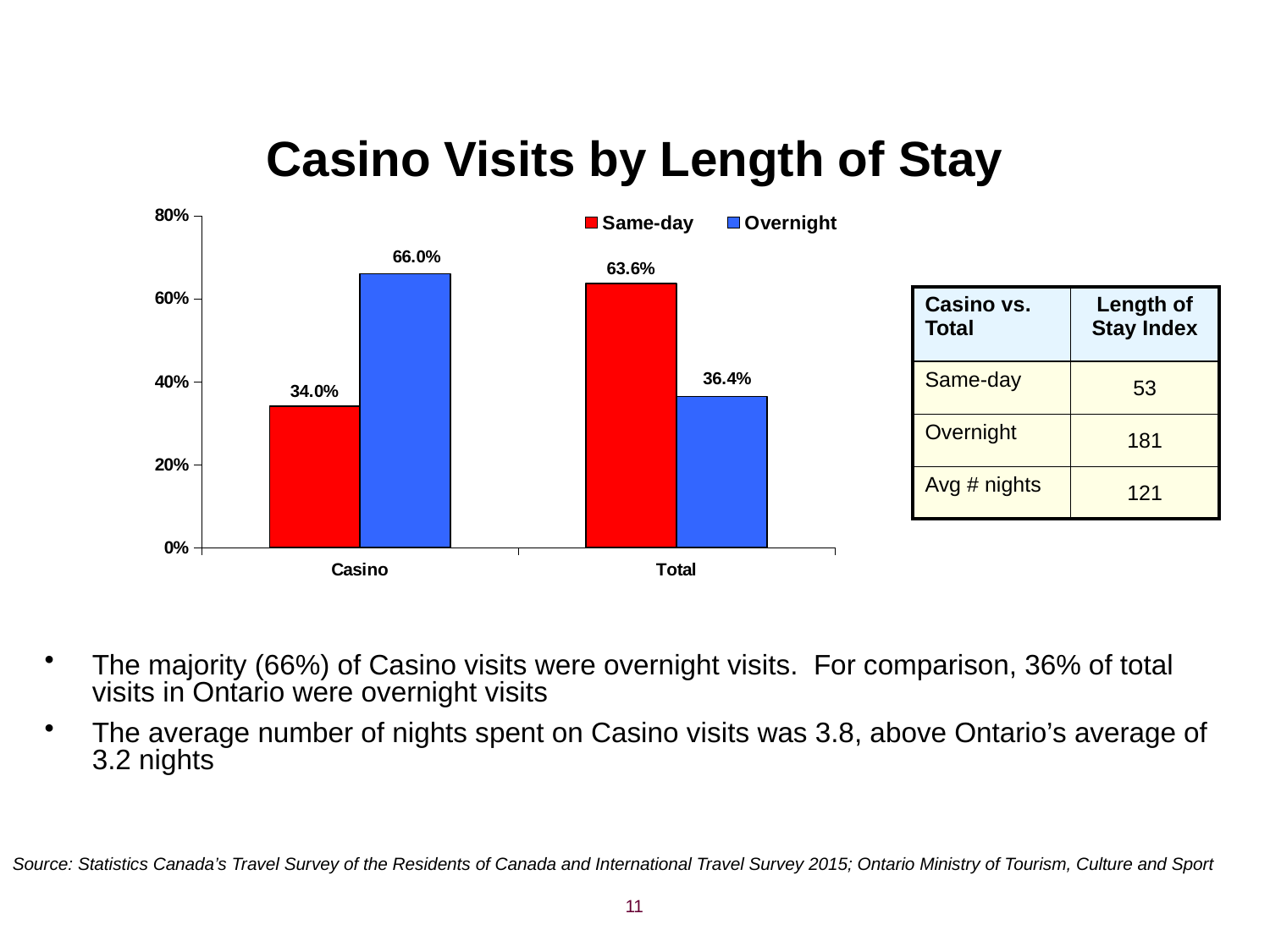

# Casino Visits by Length of Stay

### Chart

| Category | Same-day | Overnight |
|---|---|---|
| Casino | 0.3401667052074541 | 0.6598332947925458 |
| Total | 0.6359499795115034 | 0.36405002048849655 |
| Casino vs. Total | Length of Stay Index |
| --- | --- |
| Same-day | 53 |
| Overnight | 181 |
| Avg # nights | 121 |
The majority (66%) of Casino visits were overnight visits.  For comparison, 36% of total visits in Ontario were overnight visits
The average number of nights spent on Casino visits was 3.8, above Ontario’s average of 3.2 nights

Source: Statistics Canada’s Travel Survey of the Residents of Canada and International Travel Survey 2015; Ontario Ministry of Tourism, Culture and Sport
11